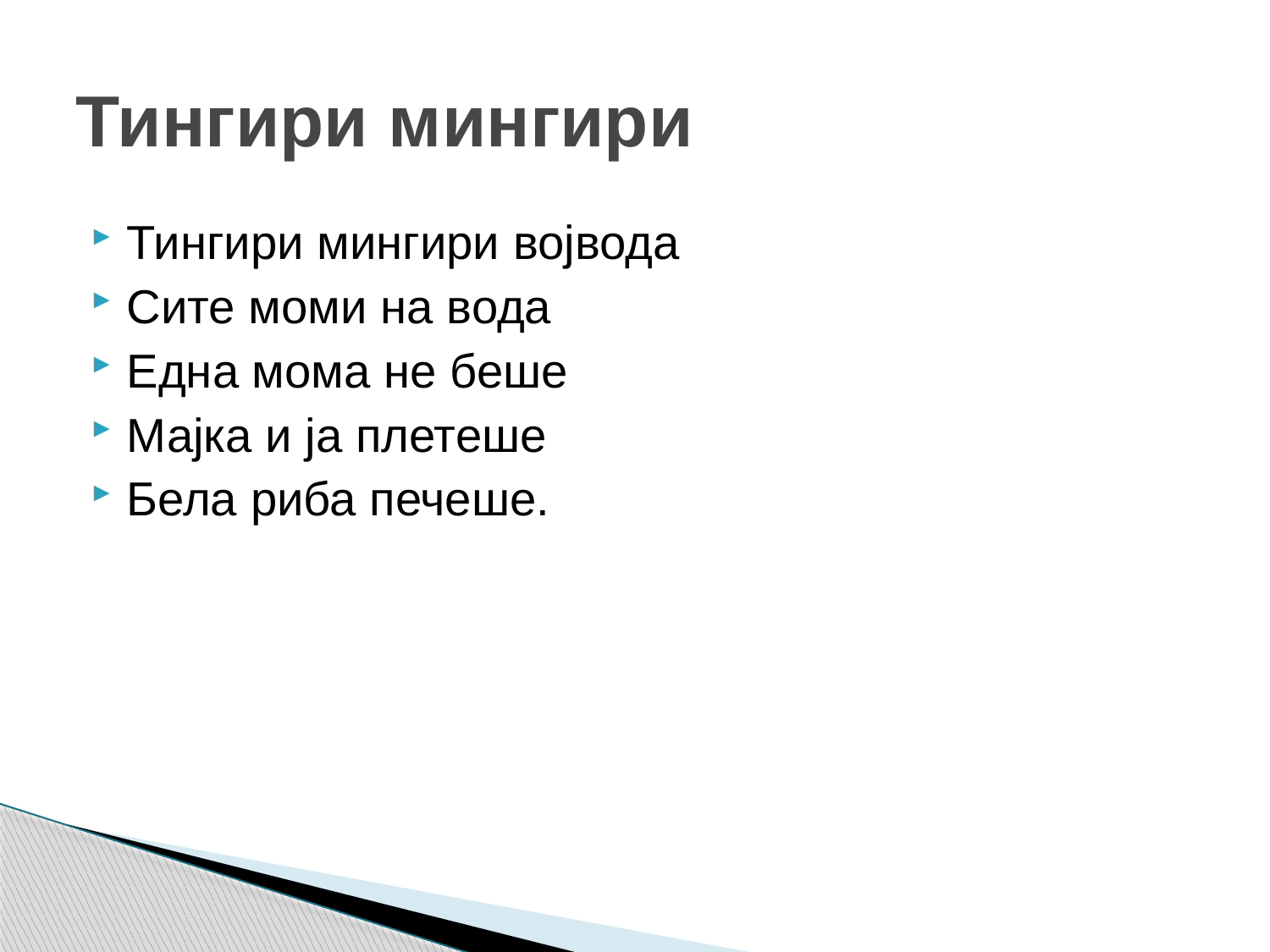

# Тингири мингири
Тингири мингири војвода
Сите моми на вода
Една мома не беше
Мајка и ја плетеше
Бела риба печеше.